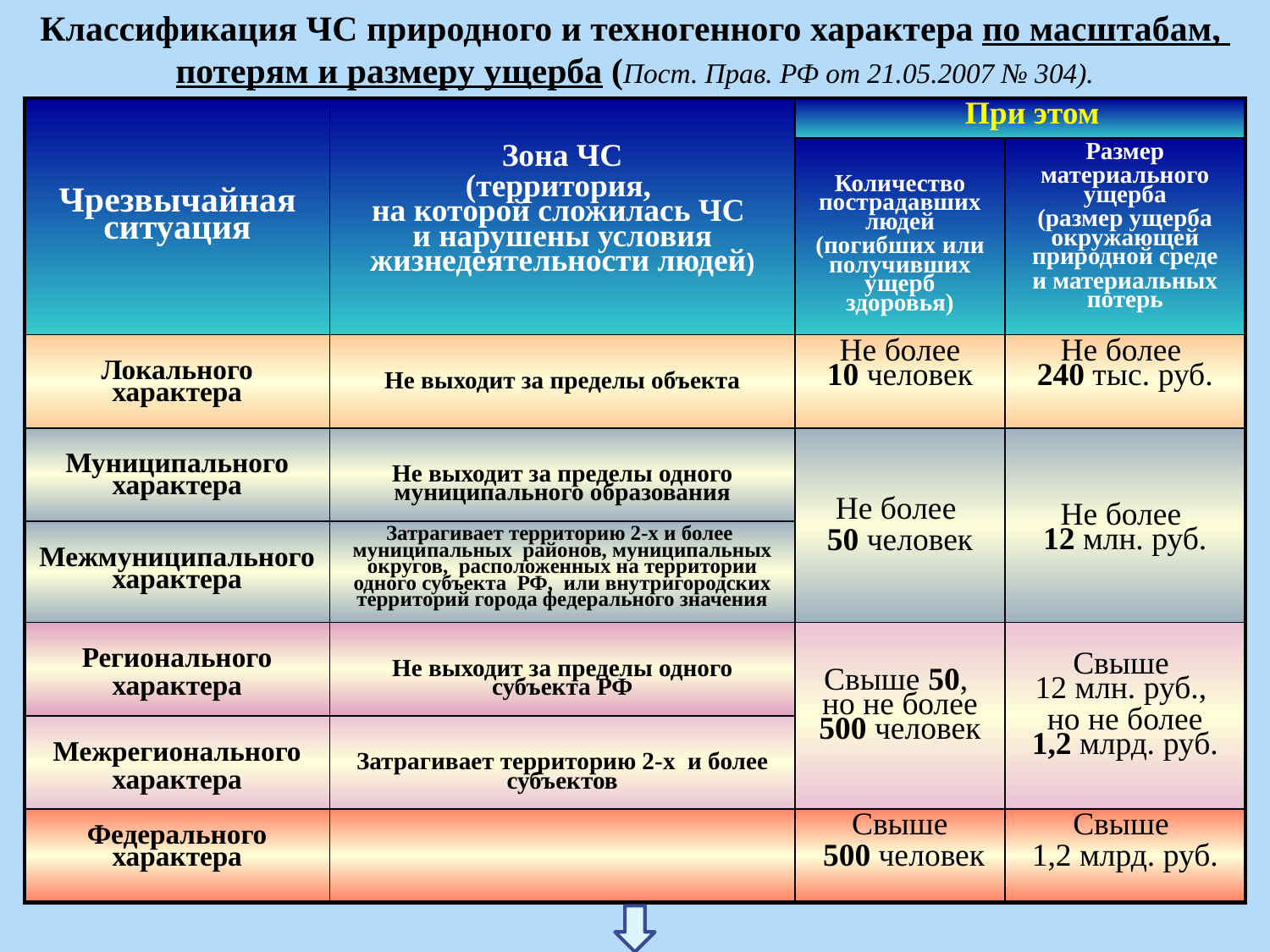

Классификация ЧС природного и техногенного характера по масштабам,  потерям и размеру ущерба (Пост. Прав. РФ от 21.05.2007 № 304).
| Чрезвычайная ситуация | Зона ЧС (территория, на которой сложилась ЧС и нарушены условия жизнедеятельности людей) | При этом |  |
| --- | --- | --- | --- |
|  |  | Количество пострадавших людей (погибших или получивших ущерб здоровья) | Размер материального ущерба (размер ущерба окружающей природной среде и материальных потерь |
| Локального характера | Не выходит за пределы объекта | Не более 10 человек | Не более 240 тыс. руб. |
| Муниципального характера | Не выходит за пределы одного муниципального образования | Не более 50 человек | Не более 12 млн. руб. |
| Межмуниципального характера | Затрагивает территорию 2-х и более муниципальных районов, муниципальных округов, расположенных на территории одного субъекта РФ, или внутригородских территорий города федерального значения |  |  |
| Регионального характера | Не выходит за пределы одного субъекта РФ | Свыше 50, но не более 500 человек | Свыше 12 млн. руб., но не более 1,2 млрд. руб. |
| Межрегионального характера | Затрагивает территорию 2-х и более субъектов |  |  |
| Федерального характера |  | Свыше 500 человек | Свыше 1,2 млрд. руб. |